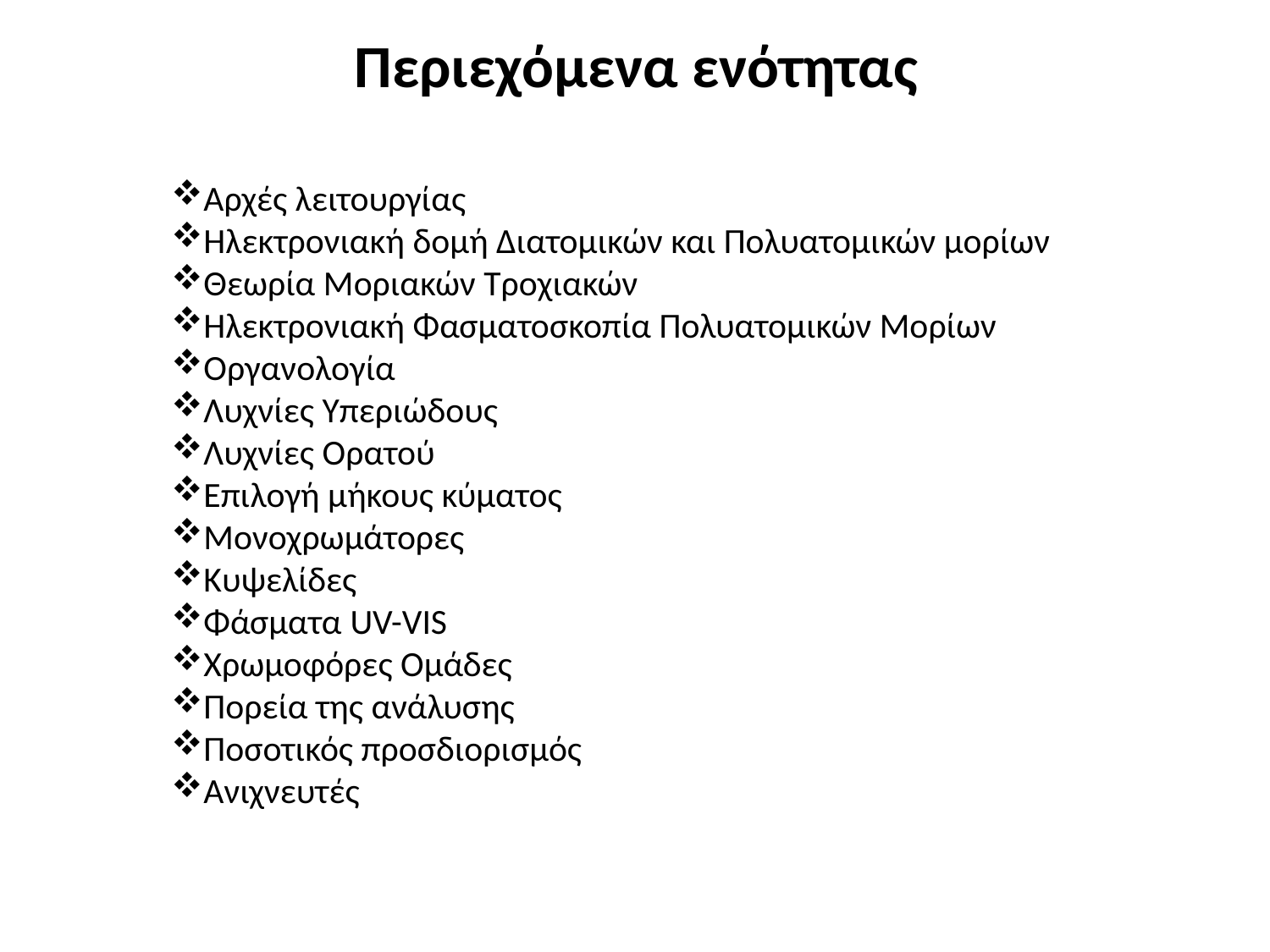

# Περιεχόμενα ενότητας
Αρχές λειτουργίας
Ηλεκτρονιακή δομή Διατομικών και Πολυατομικών μορίων
Θεωρία Μοριακών Τροχιακών
Ηλεκτρονιακή Φασματοσκοπία Πολυατομικών Μορίων
Οργανολογία
Λυχνίες Υπεριώδους
Λυχνίες Ορατού
Επιλογή μήκους κύματος
Μονοχρωμάτορες
Κυψελίδες
Φάσματα UV-VIS
Χρωμοφόρες Ομάδες
Πορεία της ανάλυσης
Ποσοτικός προσδιορισμός
Ανιχνευτές